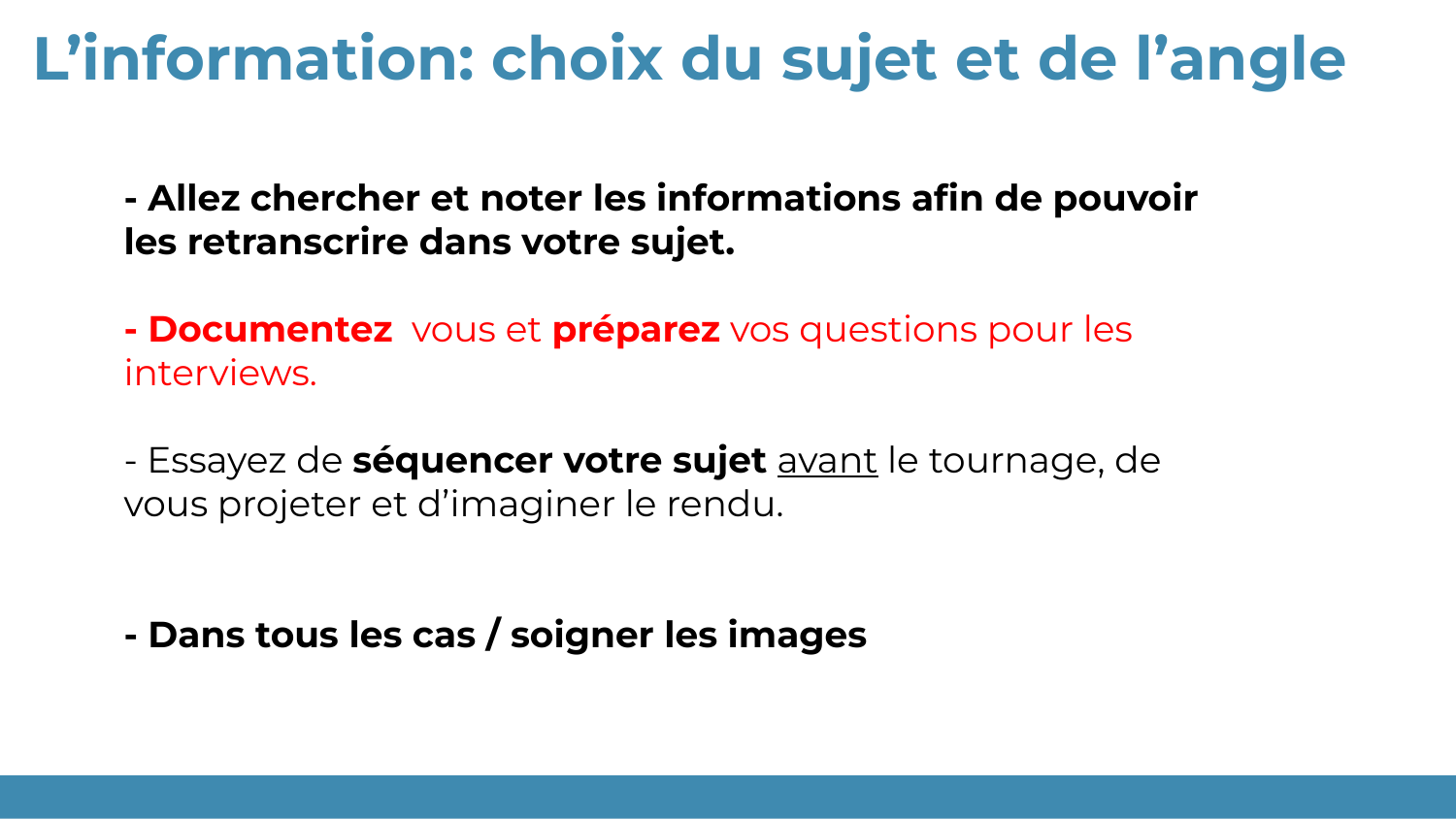

# L’information: choix du sujet et de l’angle

- Allez chercher et noter les informations afin de pouvoir les retranscrire dans votre sujet.

- Documentez  vous et préparez vos questions pour les interviews.

- Essayez de séquencer votre sujet avant le tournage, de vous projeter et d’imaginer le rendu.

- Dans tous les cas / soigner les images